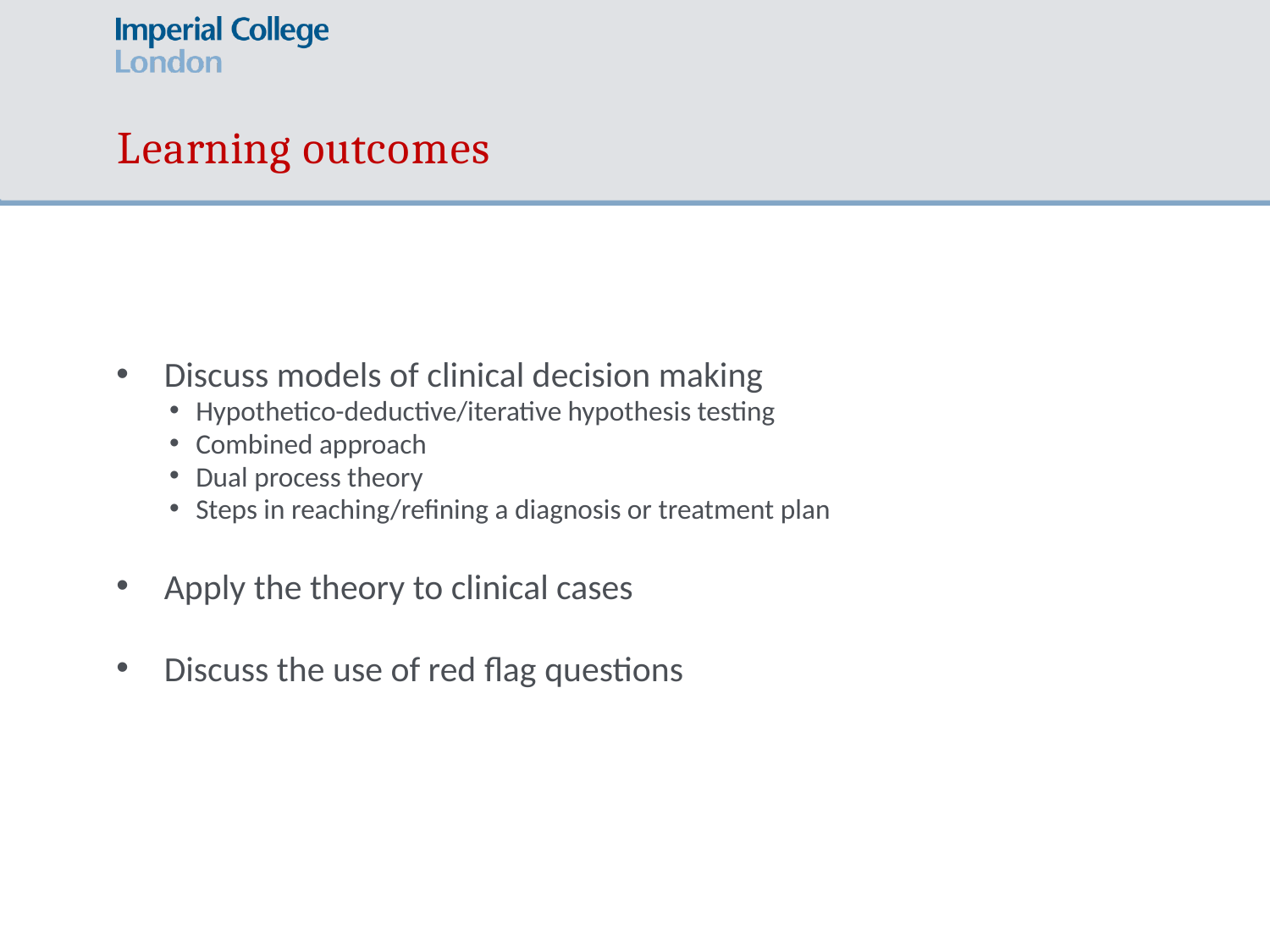

# Learning outcomes

Discuss models of clinical decision making
Hypothetico-deductive/iterative hypothesis testing
Combined approach
Dual process theory
Steps in reaching/refining a diagnosis or treatment plan

Apply the theory to clinical cases

Discuss the use of red flag questions